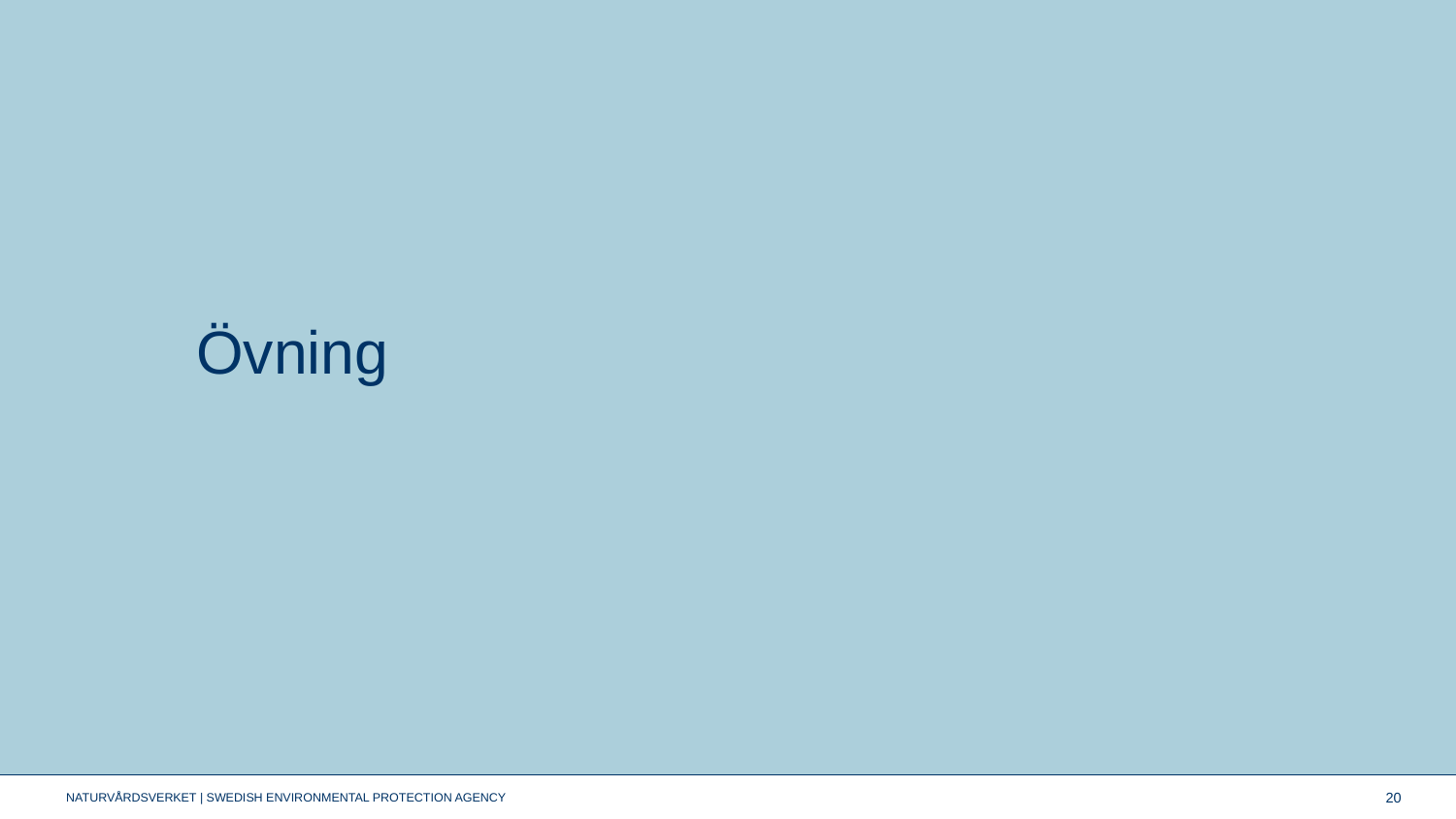

# Övning
20
NATURVÅRDSVERKET | SWEDISH ENVIRONMENTAL PROTECTION AGENCY